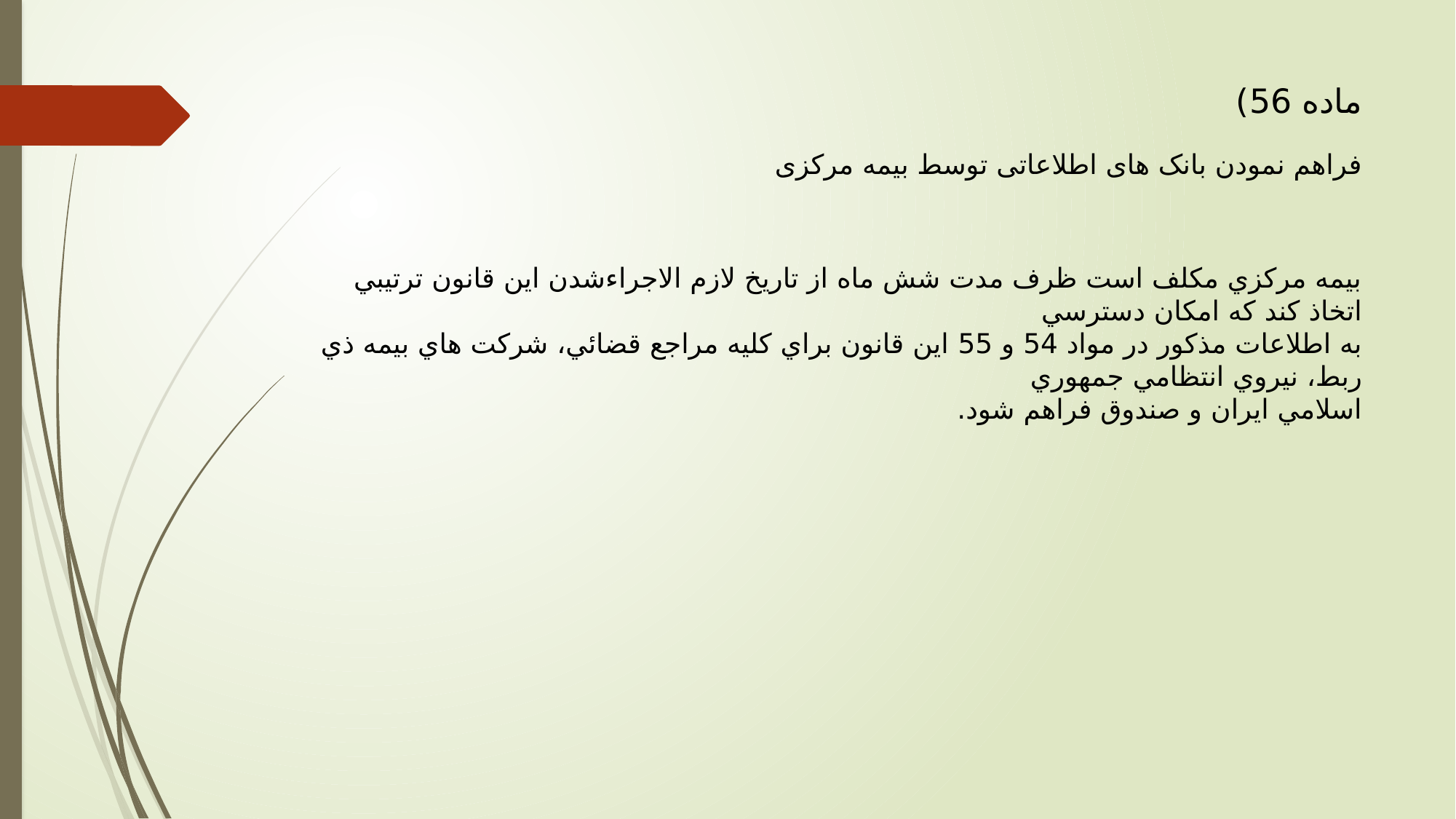

# ماده 56) فراهم نمودن بانک های اطلاعاتی توسط بیمه مرکزی
بيمه مركزي مكلف است ظرف مدت شش ماه از تاريخ لازم الاجراءشدن اين قانون ترتيبي اتخاذ كند كه امكان دسترسي
به اطلاعات مذكور در مواد 54 و 55 اين قانون براي كليه مراجع قضائي، شركت هاي بيمه ذي ربط، نيروي انتظامي جمهوري
اسلامي ايران و صندوق فراهم شود.